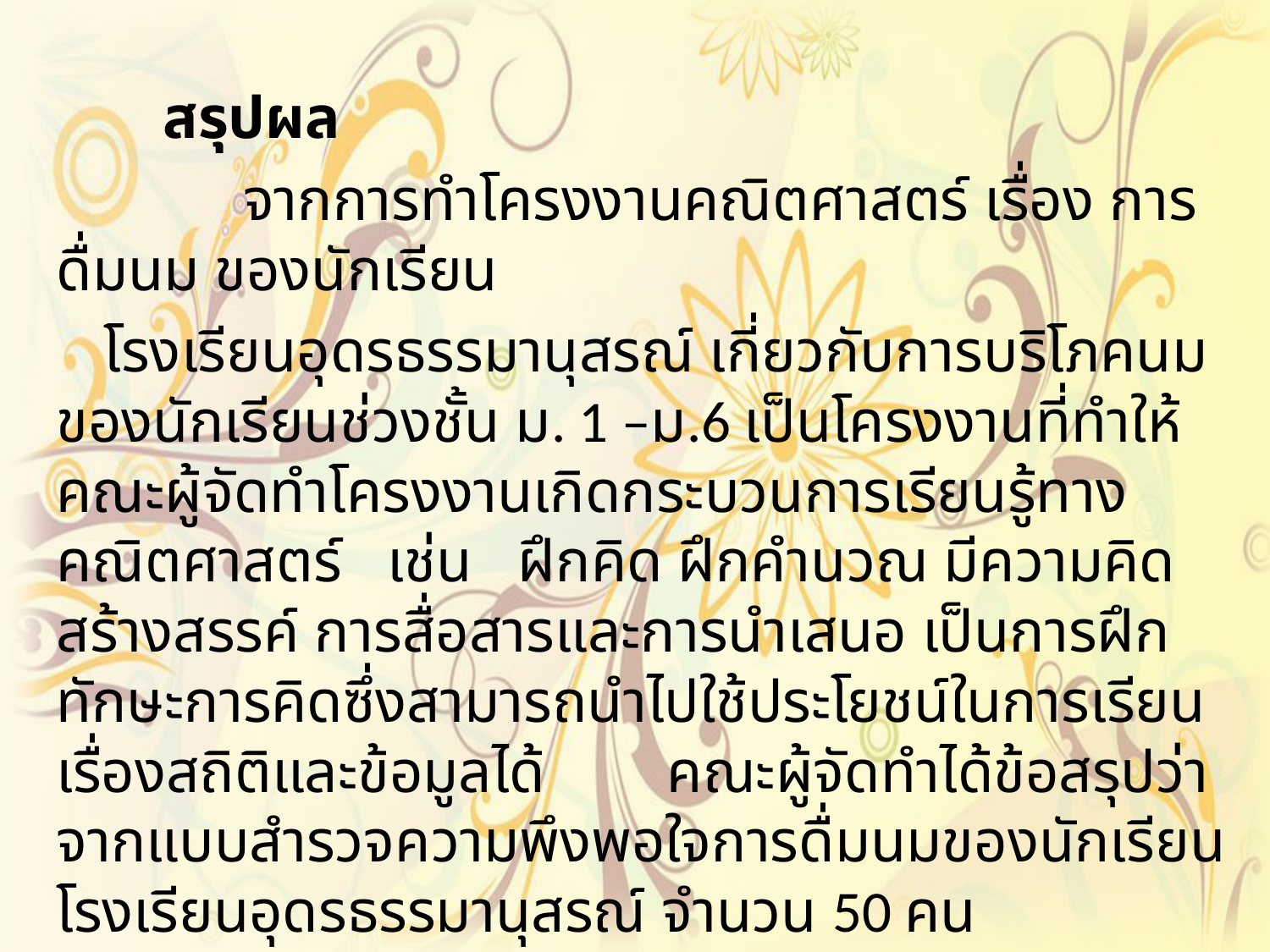

สรุปผล
                 จากการทำโครงงานคณิตศาสตร์ เรื่อง การดื่มนม ของนักเรียน
      โรงเรียนอุดรธรรมานุสรณ์ เกี่ยวกับการบริโภคนมของนักเรียนช่วงชั้น ม. 1 –ม.6 เป็นโครงงานที่ทำให้ คณะผู้จัดทำโครงงานเกิดกระบวนการเรียนรู้ทางคณิตศาสตร์   เช่น   ฝึกคิด ฝึกคำนวณ มีความคิดสร้างสรรค์ การสื่อสารและการนำเสนอ เป็นการฝึกทักษะการคิดซึ่งสามารถนำไปใช้ประโยชน์ในการเรียนเรื่องสถิติและข้อมูลได้        คณะผู้จัดทำได้ข้อสรุปว่า จากแบบสำรวจความพึงพอใจการดื่มนมของนักเรียนโรงเรียนอุดรธรรมานุสรณ์ จำนวน 50 คน